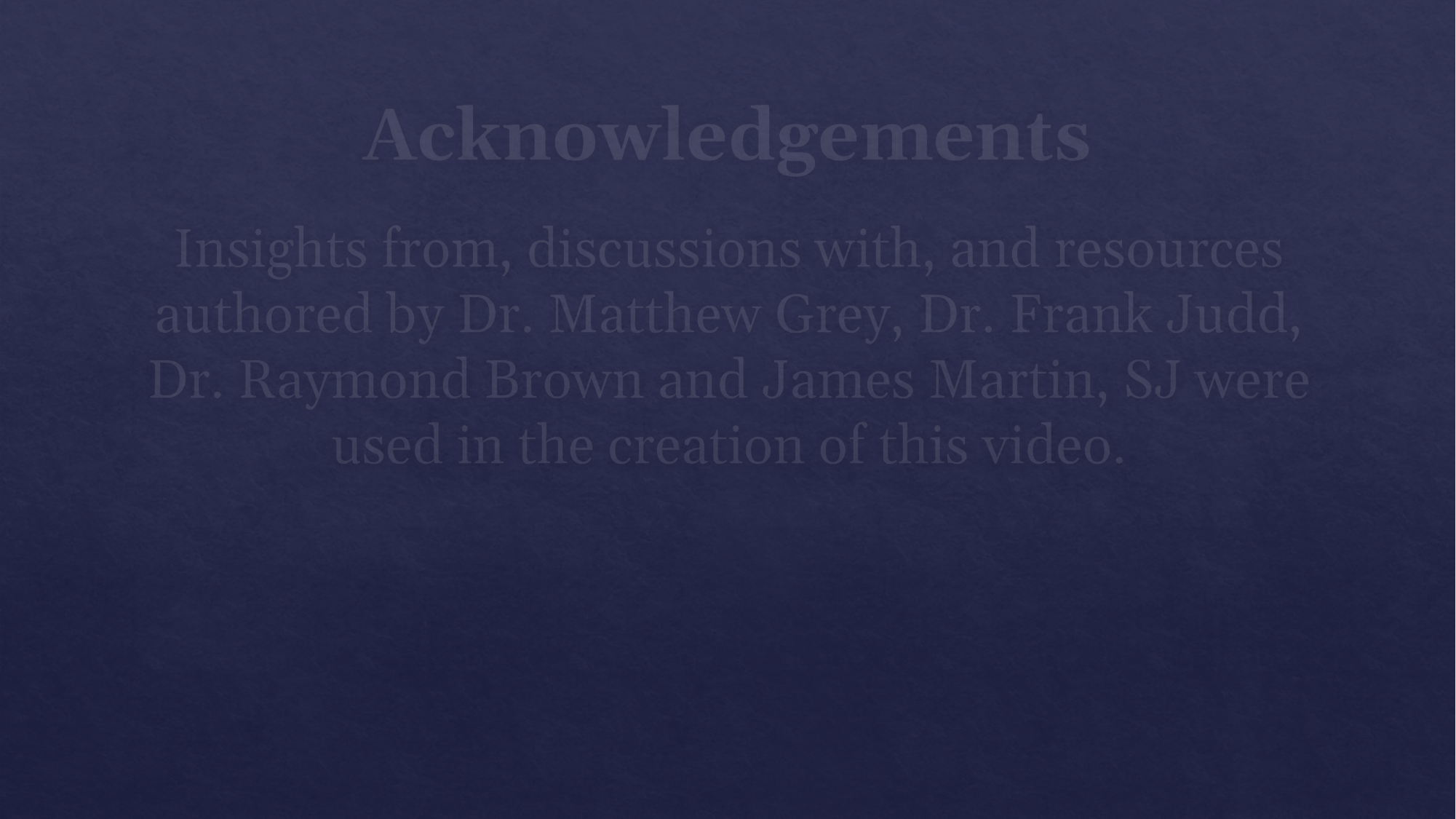

# Acknowledgements
Insights from, discussions with, and resources authored by Dr. Matthew Grey, Dr. Frank Judd, Dr. Raymond Brown and James Martin, SJ were used in the creation of this video.